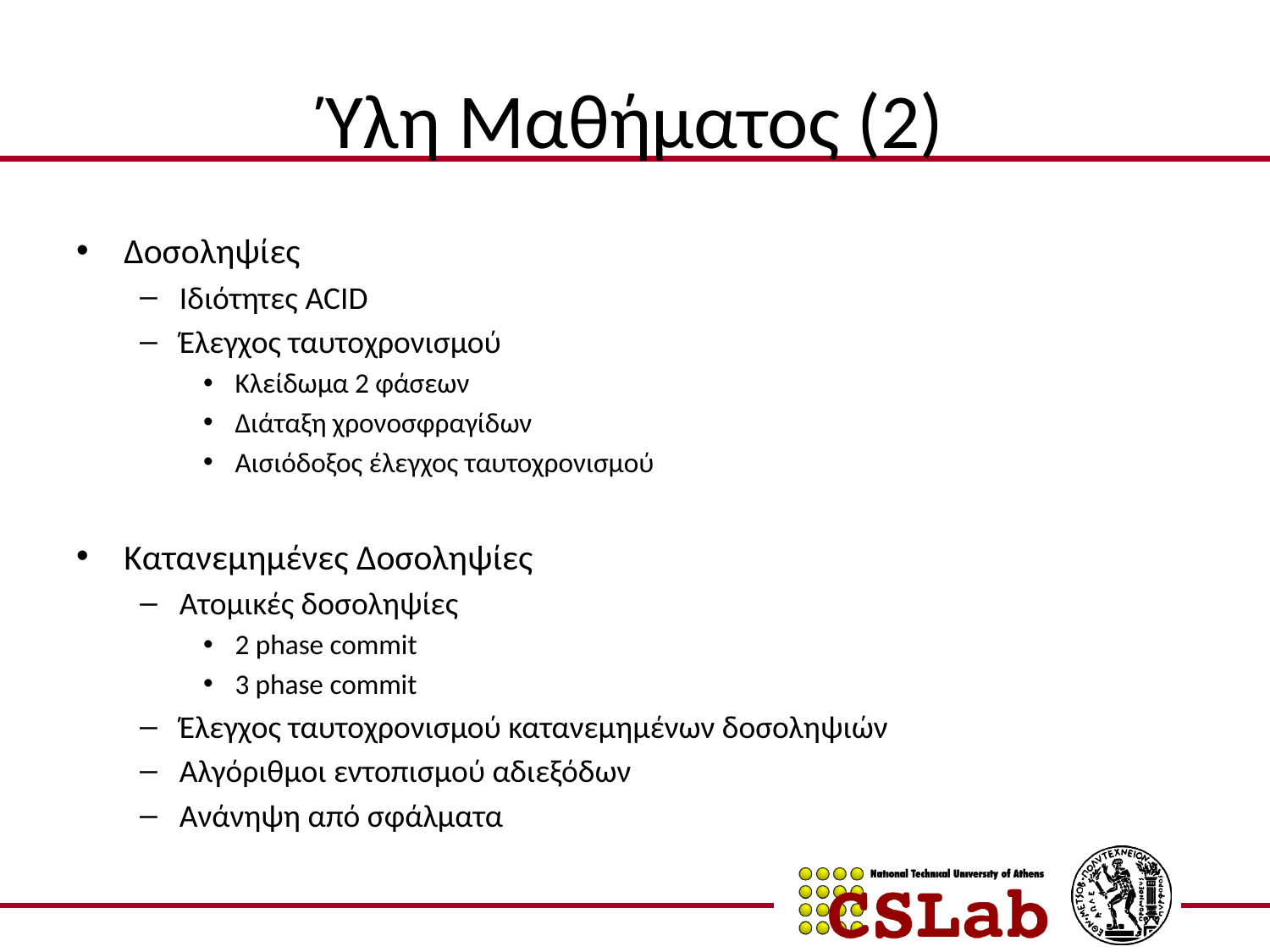

# Ύλη Μαθήματος (2)
Δοσοληψίες
Ιδιότητες ACID
Έλεγχος ταυτοχρονισμού
Κλείδωμα 2 φάσεων
Διάταξη χρονοσφραγίδων
Αισιόδοξος έλεγχος ταυτοχρονισμού

Κατανεμημένες Δοσοληψίες
Ατομικές δοσοληψίες
2 phase commit
3 phase commit
Έλεγχος ταυτοχρονισμού κατανεμημένων δοσοληψιών
Αλγόριθμοι εντοπισμού αδιεξόδων
Ανάνηψη από σφάλματα